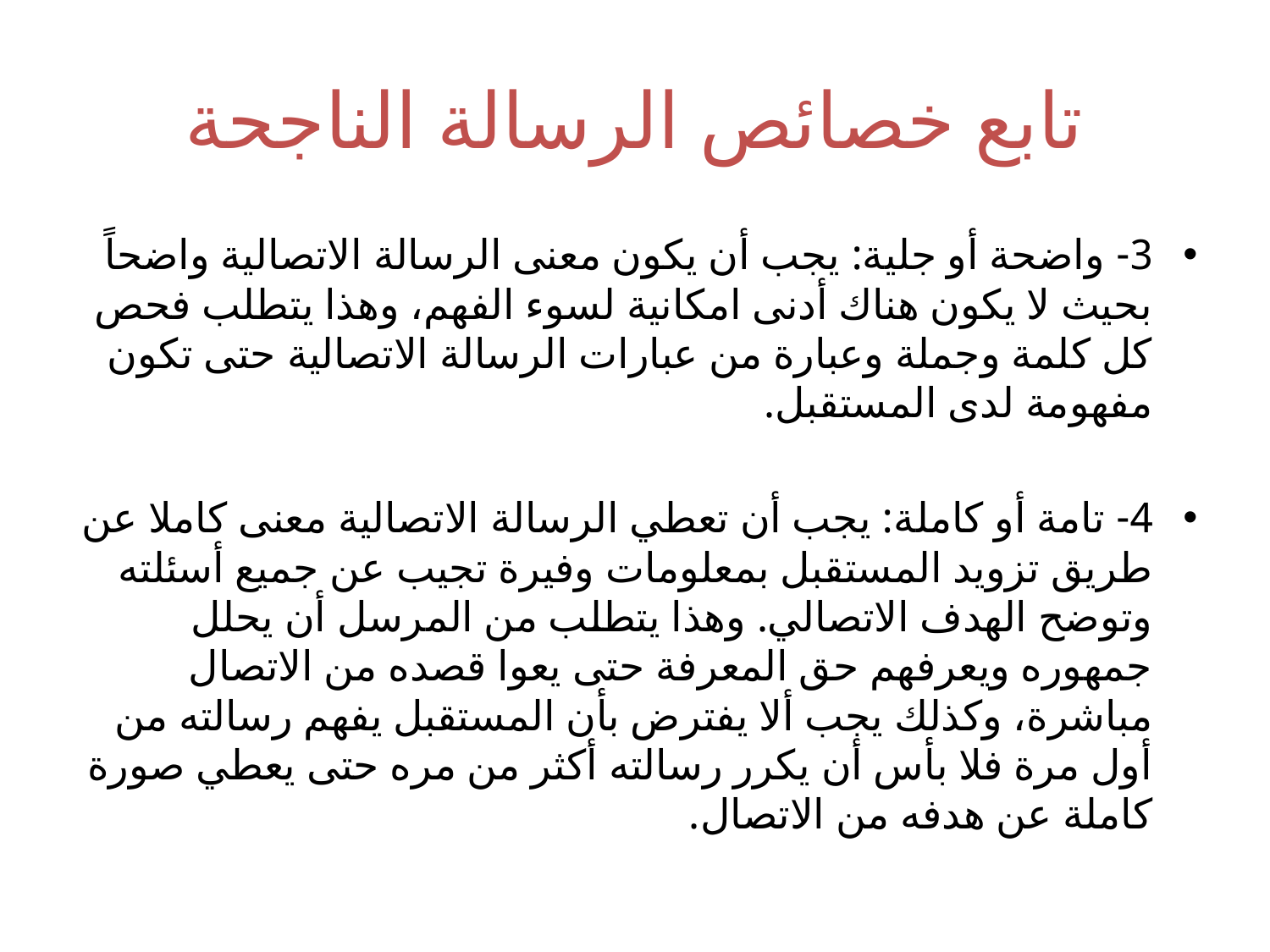

# تابع خصائص الرسالة الناجحة
3- واضحة أو جلية: يجب أن يكون معنى الرسالة الاتصالية واضحاً بحيث لا يكون هناك أدنى امكانية لسوء الفهم، وهذا يتطلب فحص كل كلمة وجملة وعبارة من عبارات الرسالة الاتصالية حتى تكون مفهومة لدى المستقبل.

4- تامة أو كاملة: يجب أن تعطي الرسالة الاتصالية معنى كاملا عن طريق تزويد المستقبل بمعلومات وفيرة تجيب عن جميع أسئلته وتوضح الهدف الاتصالي. وهذا يتطلب من المرسل أن يحلل جمهوره ويعرفهم حق المعرفة حتى يعوا قصده من الاتصال مباشرة، وكذلك يجب ألا يفترض بأن المستقبل يفهم رسالته من أول مرة فلا بأس أن يكرر رسالته أكثر من مره حتى يعطي صورة كاملة عن هدفه من الاتصال.